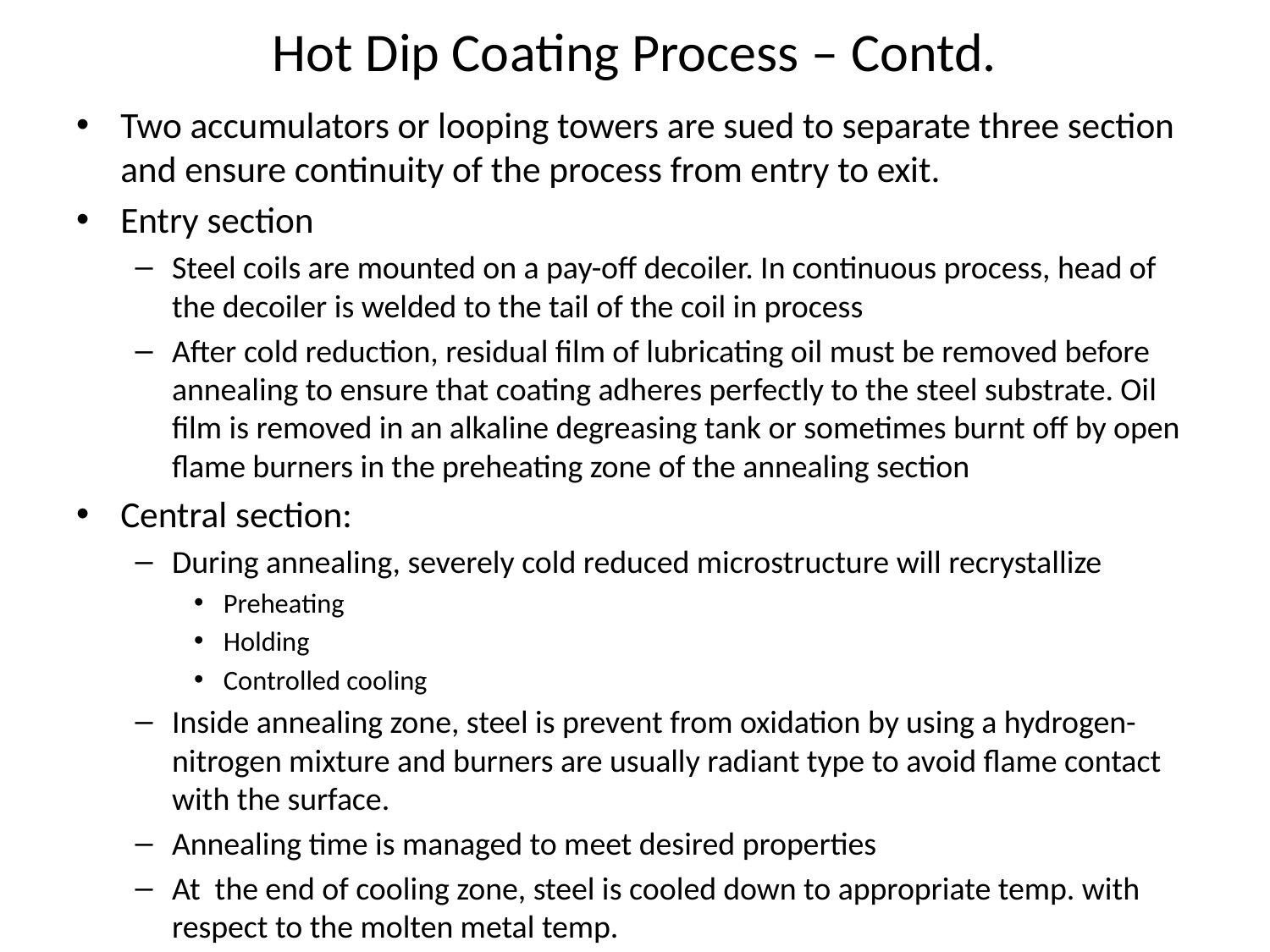

# Hot Dip Coating Process – Contd.
Two accumulators or looping towers are sued to separate three section and ensure continuity of the process from entry to exit.
Entry section
Steel coils are mounted on a pay-off decoiler. In continuous process, head of the decoiler is welded to the tail of the coil in process
After cold reduction, residual film of lubricating oil must be removed before annealing to ensure that coating adheres perfectly to the steel substrate. Oil film is removed in an alkaline degreasing tank or sometimes burnt off by open flame burners in the preheating zone of the annealing section
Central section:
During annealing, severely cold reduced microstructure will recrystallize
Preheating
Holding
Controlled cooling
Inside annealing zone, steel is prevent from oxidation by using a hydrogen-nitrogen mixture and burners are usually radiant type to avoid flame contact with the surface.
Annealing time is managed to meet desired properties
At  the end of cooling zone, steel is cooled down to appropriate temp. with respect to the molten metal temp.